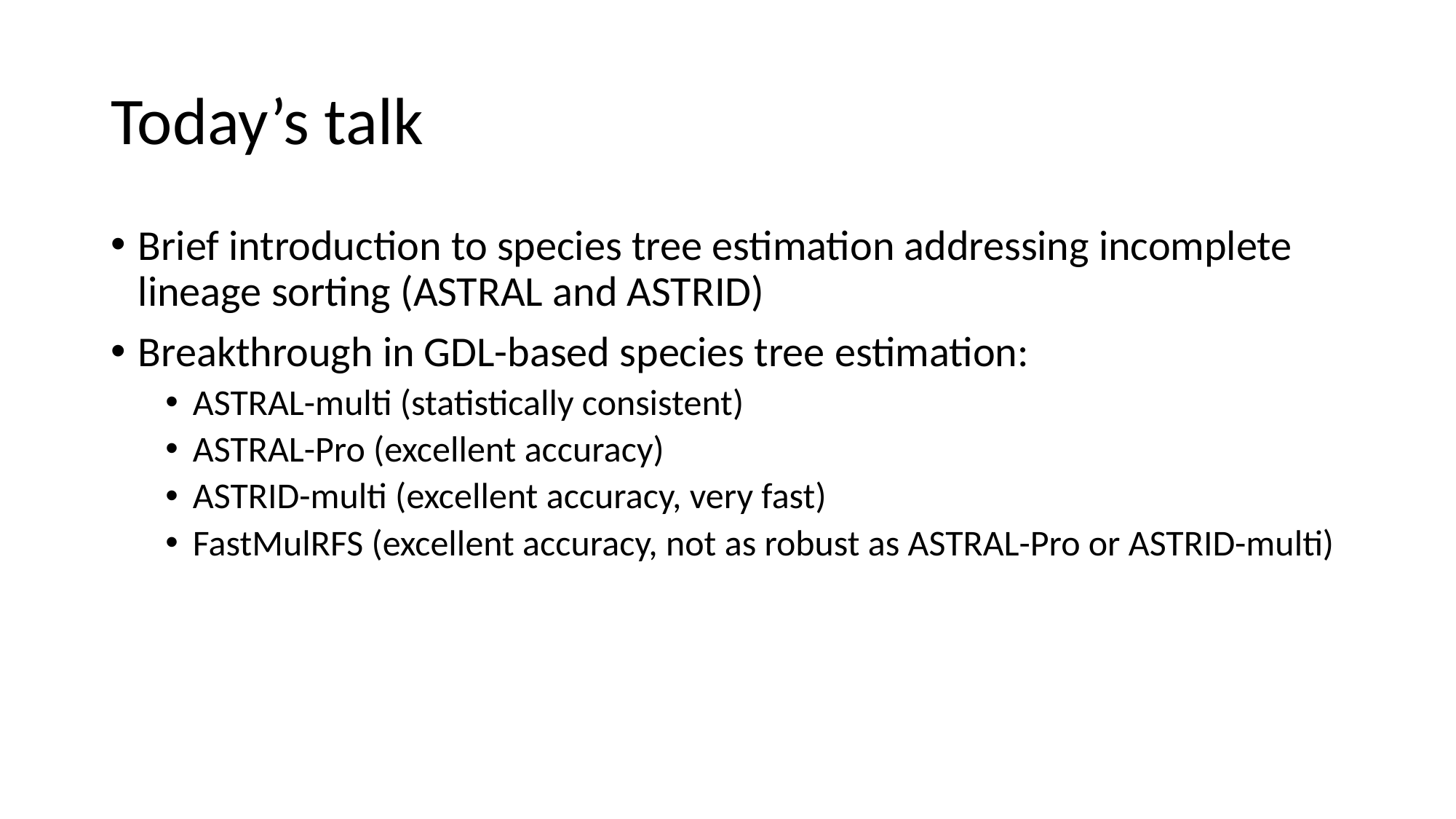

# Today’s talk
Brief introduction to species tree estimation addressing incomplete lineage sorting (ASTRAL and ASTRID)
Breakthrough in GDL-based species tree estimation:
ASTRAL-multi (statistically consistent)
ASTRAL-Pro (excellent accuracy)
ASTRID-multi (excellent accuracy, very fast)
FastMulRFS (excellent accuracy, not as robust as ASTRAL-Pro or ASTRID-multi)